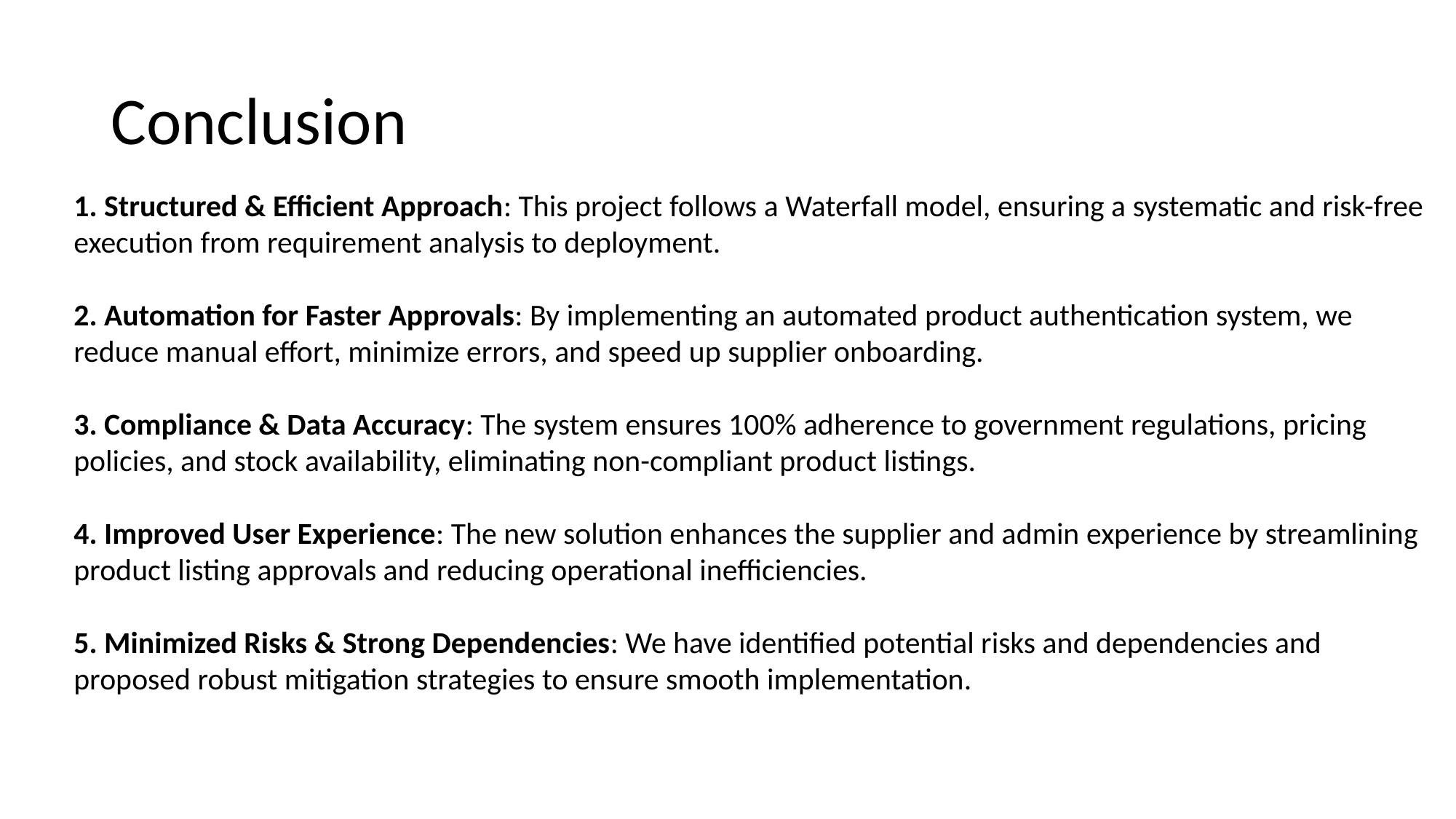

# Conclusion
1. Structured & Efficient Approach: This project follows a Waterfall model, ensuring a systematic and risk-free execution from requirement analysis to deployment.

2. Automation for Faster Approvals: By implementing an automated product authentication system, we reduce manual effort, minimize errors, and speed up supplier onboarding.

3. Compliance & Data Accuracy: The system ensures 100% adherence to government regulations, pricing policies, and stock availability, eliminating non-compliant product listings.

4. Improved User Experience: The new solution enhances the supplier and admin experience by streamlining product listing approvals and reducing operational inefficiencies.

5. Minimized Risks & Strong Dependencies: We have identified potential risks and dependencies and proposed robust mitigation strategies to ensure smooth implementation.